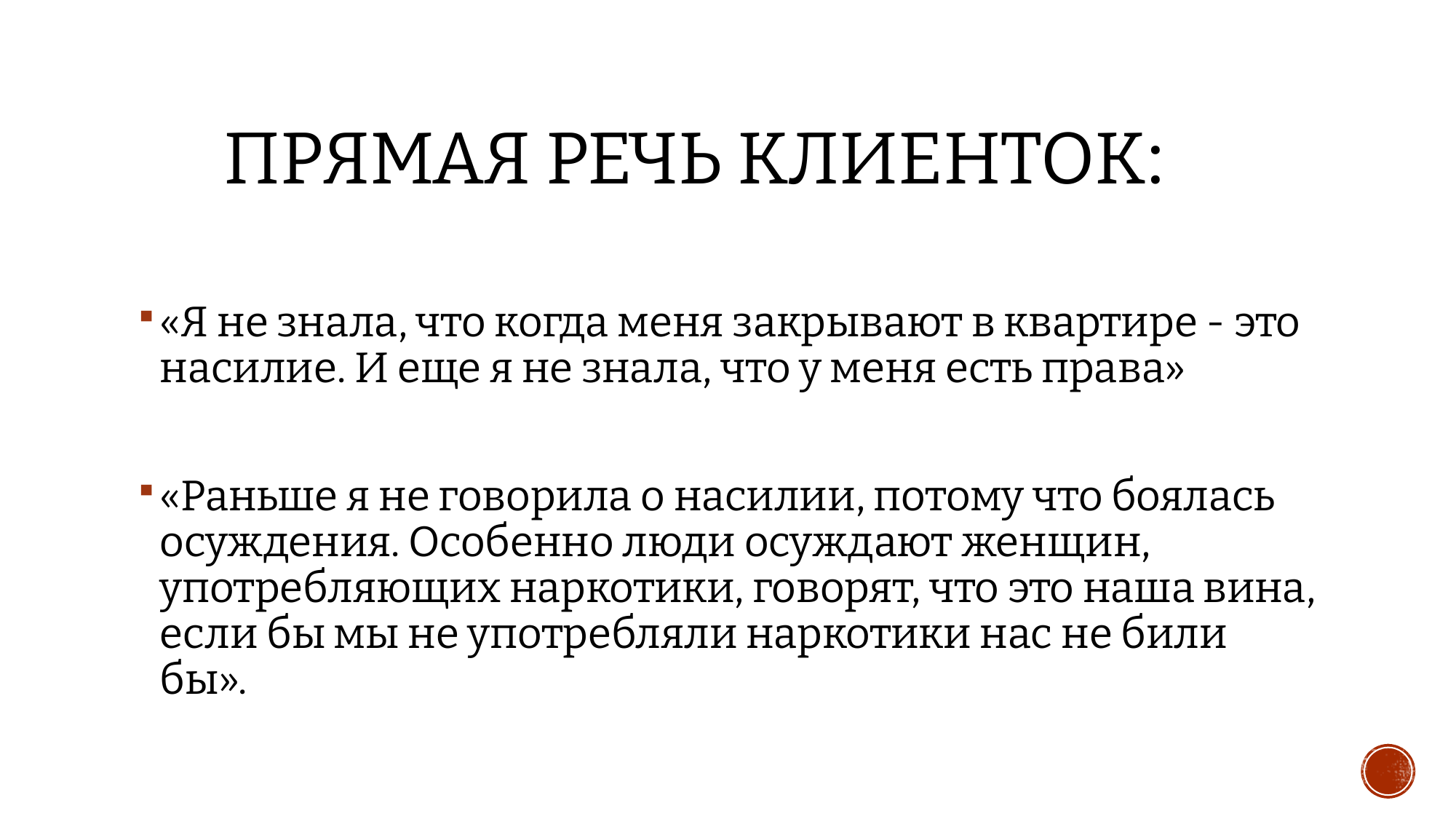

# Прямая речь клиенток:
«Я не знала, что когда меня закрывают в квартире - это насилие. И еще я не знала, что у меня есть права»

«Раньше я не говорила о насилии, потому что боялась осуждения. Особенно люди осуждают женщин, употребляющих наркотики, говорят, что это наша вина, если бы мы не употребляли наркотики нас не били бы».